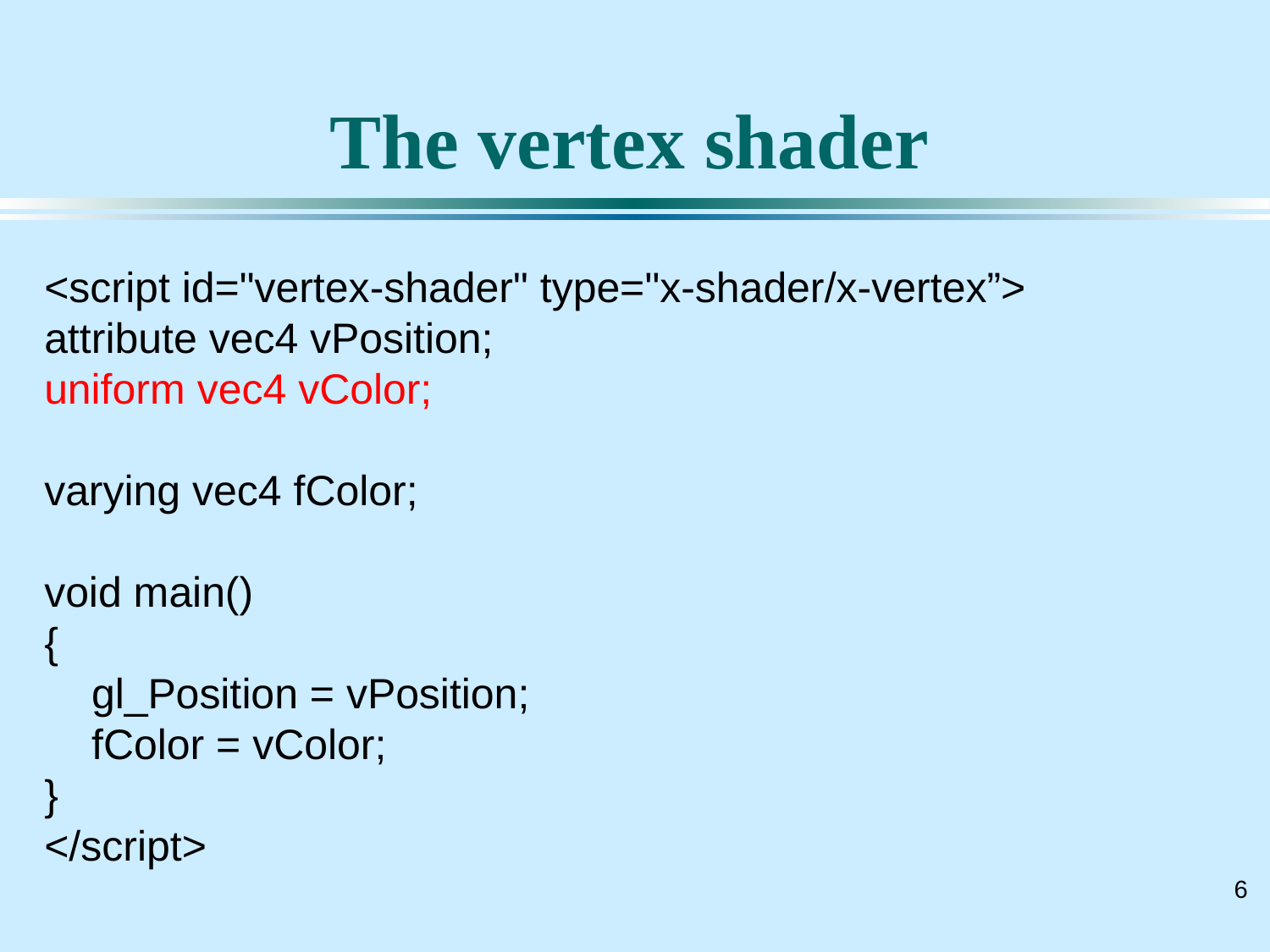

# The vertex shader
<script id="vertex-shader" type="x-shader/x-vertex”>
attribute vec4 vPosition;
uniform vec4 vColor;

varying vec4 fColor;

void main()
{
    gl_Position = vPosition;
    fColor = vColor;
}
</script>